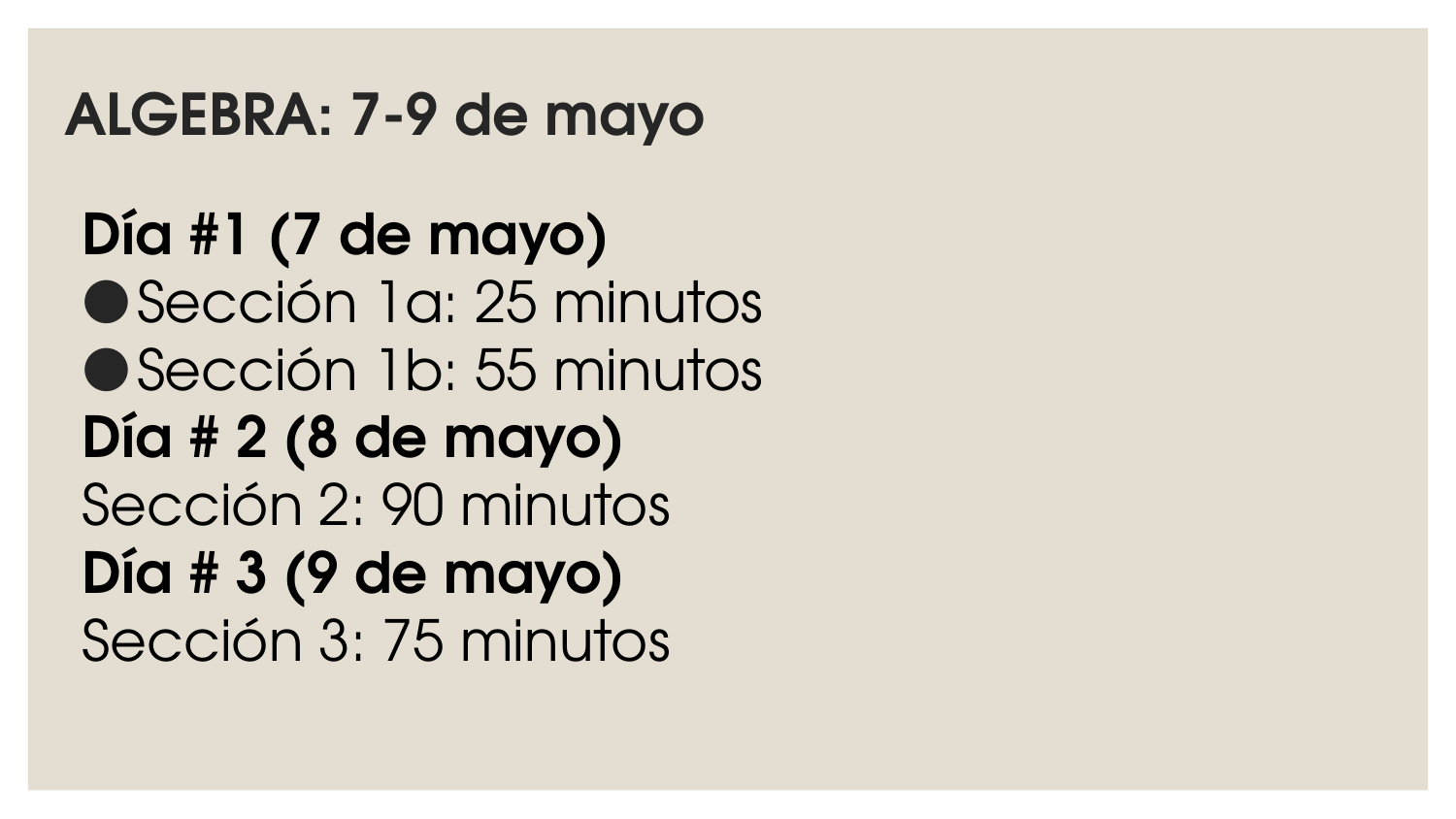

# ALGEBRA: 7-9 de mayo
Día #1 (7 de mayo)
Sección 1a: 25 minutos
Sección 1b: 55 minutos
Día # 2 (8 de mayo)
Sección 2: 90 minutos
Día # 3 (9 de mayo)
Sección 3: 75 minutos